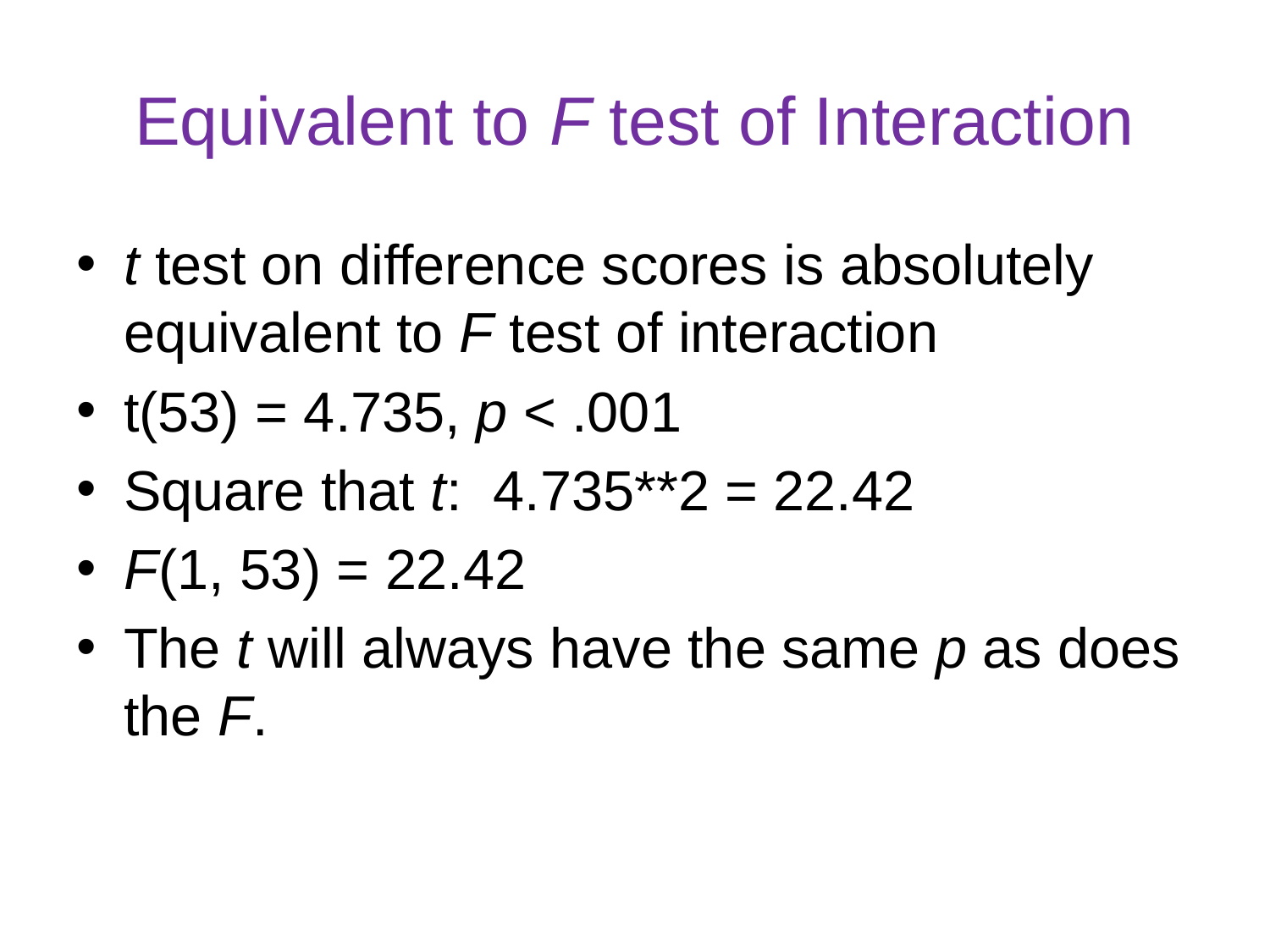

# Equivalent to F test of Interaction
t test on difference scores is absolutely equivalent to F test of interaction
t(53) = 4.735, p < .001
Square that t:  4.735**2 = 22.42
F(1, 53) = 22.42
The t will always have the same p as does the F.